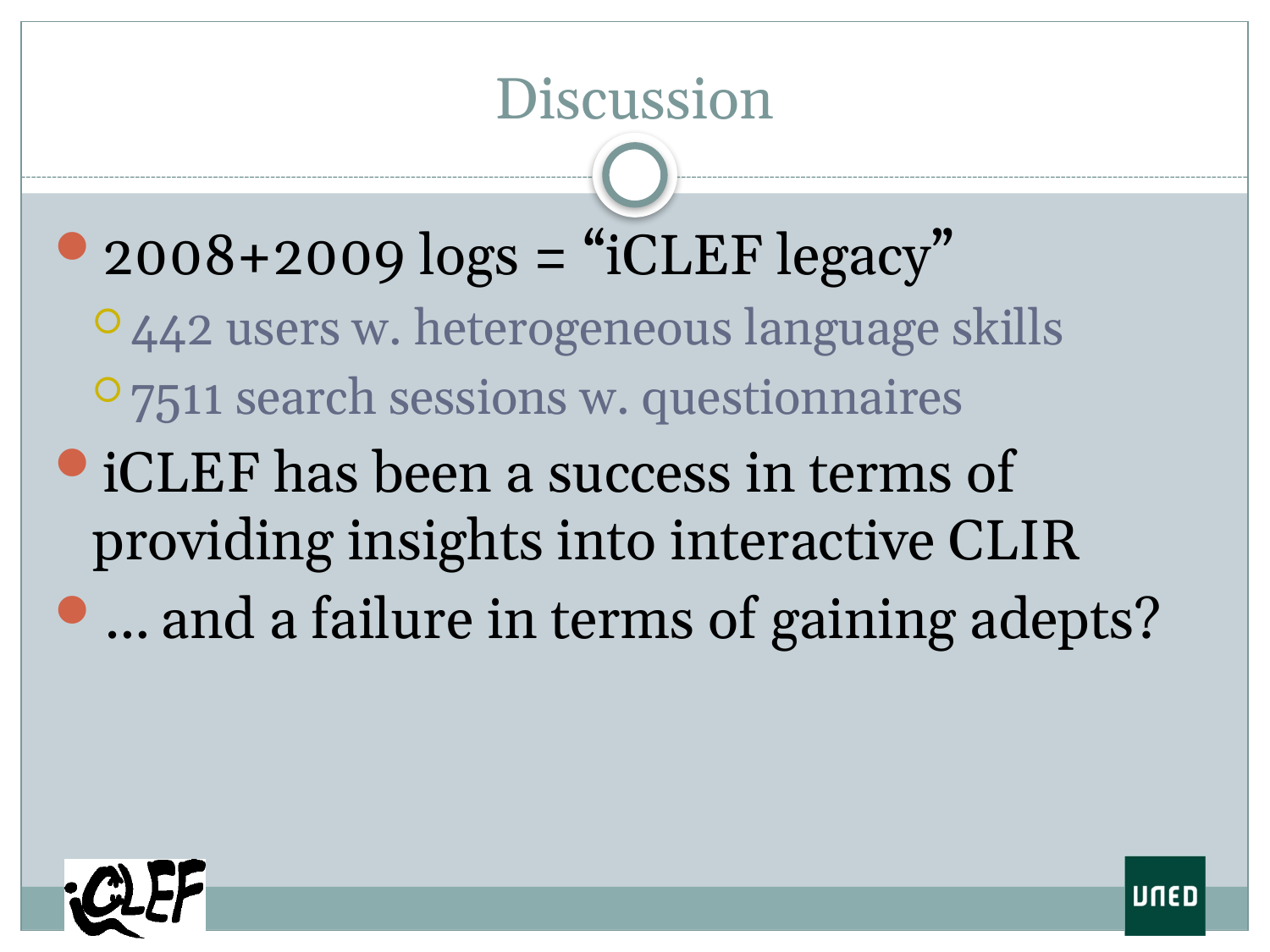

# Discussion
2008+2009 logs = “iCLEF legacy”
442 users w. heterogeneous language skills
7511 search sessions w. questionnaires
iCLEF has been a success in terms of providing insights into interactive CLIR
… and a failure in terms of gaining adepts?